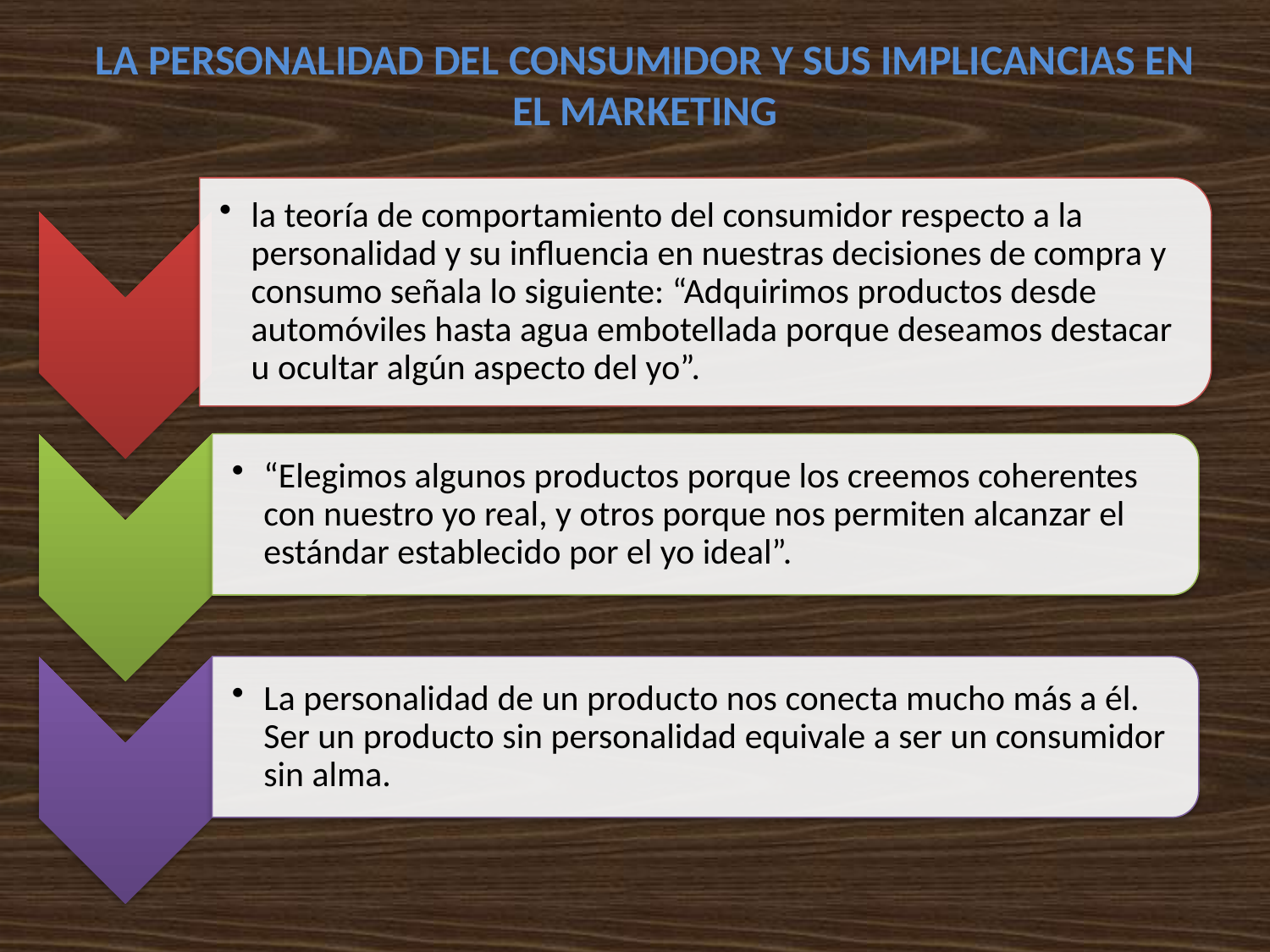

LA PERSONALIDAD DEL CONSUMIDOR Y SUS IMPLICANCIAS EN EL MARKETING

la teoría de comportamiento del consumidor respecto a la personalidad y su influencia en nuestras decisiones de compra y consumo señala lo siguiente: “Adquirimos productos desde automóviles hasta agua embotellada porque deseamos destacar u ocultar algún aspecto del yo”.

“Elegimos algunos productos porque los creemos coherentes con nuestro yo real, y otros porque nos permiten alcanzar el estándar establecido por el yo ideal”.

La personalidad de un producto nos conecta mucho más a él. Ser un producto sin personalidad equivale a ser un consumidor sin alma.